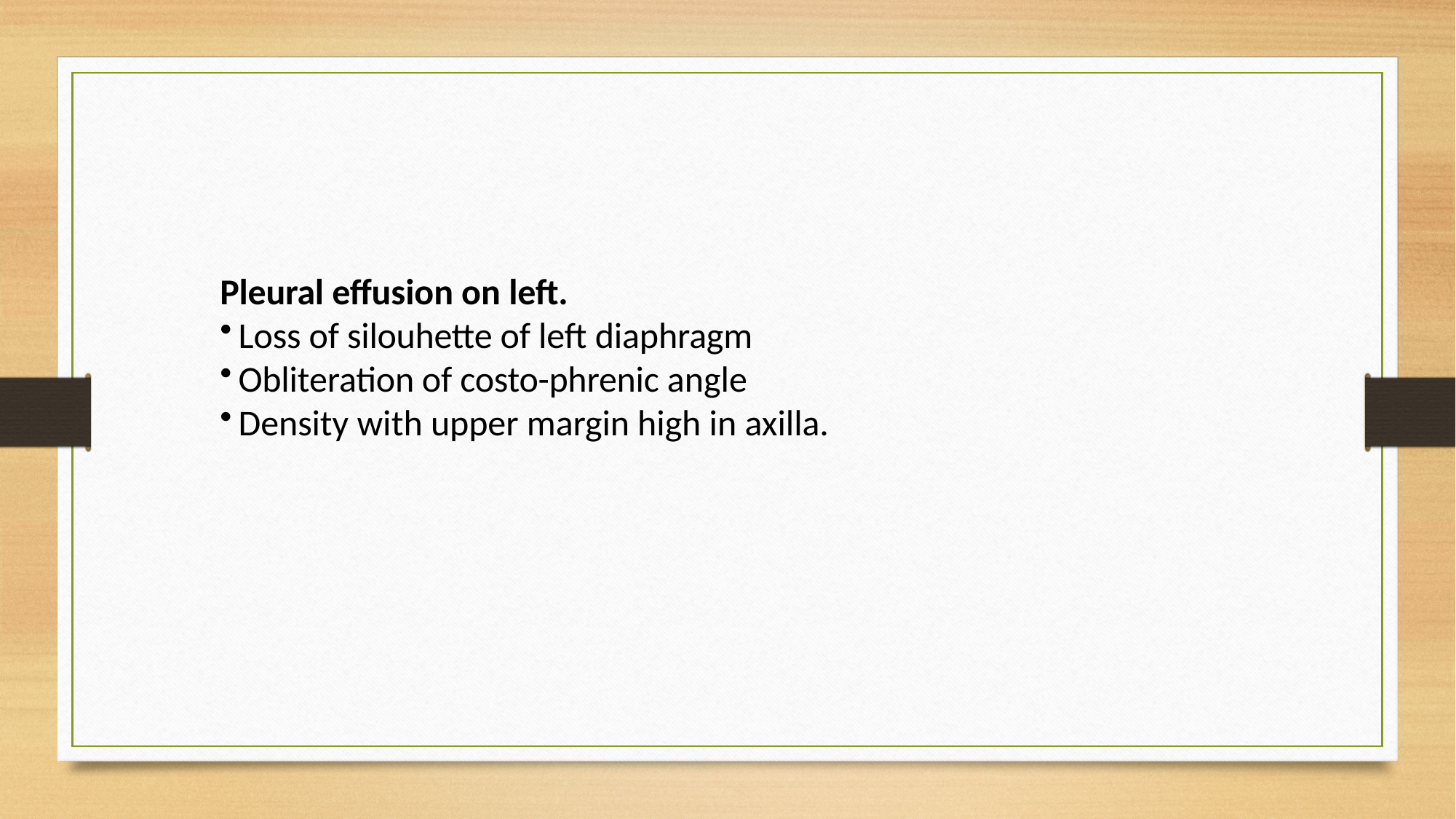

Pleural effusion on left.
Loss of silouhette of left diaphragm
Obliteration of costo-phrenic angle
Density with upper margin high in axilla.